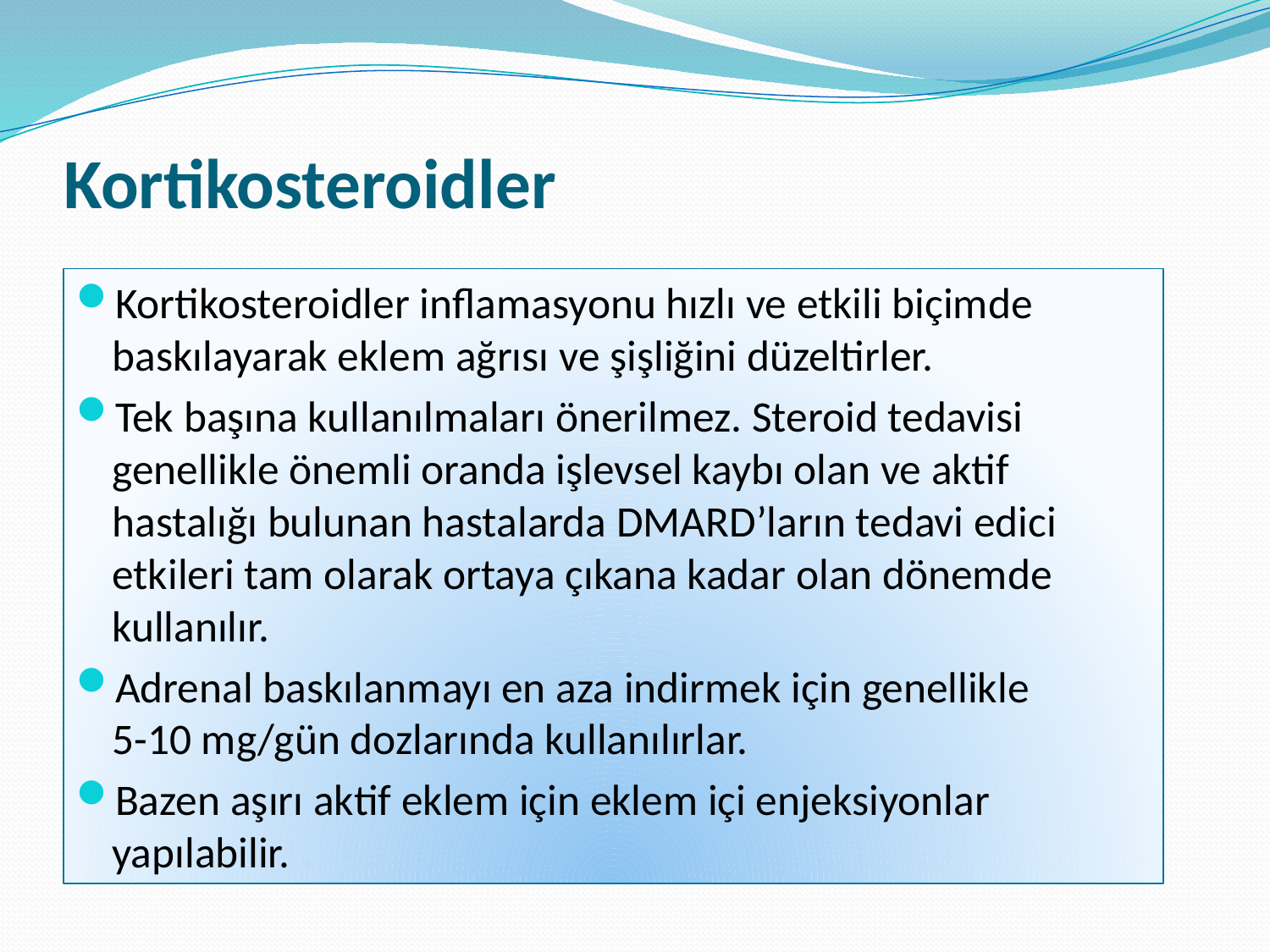

# Kortikosteroidler
Kortikosteroidler inflamasyonu hızlı ve etkili biçimde baskılayarak eklem ağrısı ve şişliğini düzeltirler.
Tek başına kullanılmaları önerilmez. Steroid tedavisi genellikle önemli oranda işlevsel kaybı olan ve aktif hastalığı bulunan hastalarda DMARD’ların tedavi edici etkileri tam olarak ortaya çıkana kadar olan dönemde kullanılır.
Adrenal baskılanmayı en aza indirmek için genellikle         5-10 mg/gün dozlarında kullanılırlar.
Bazen aşırı aktif eklem için eklem içi enjeksiyonlar yapılabilir.